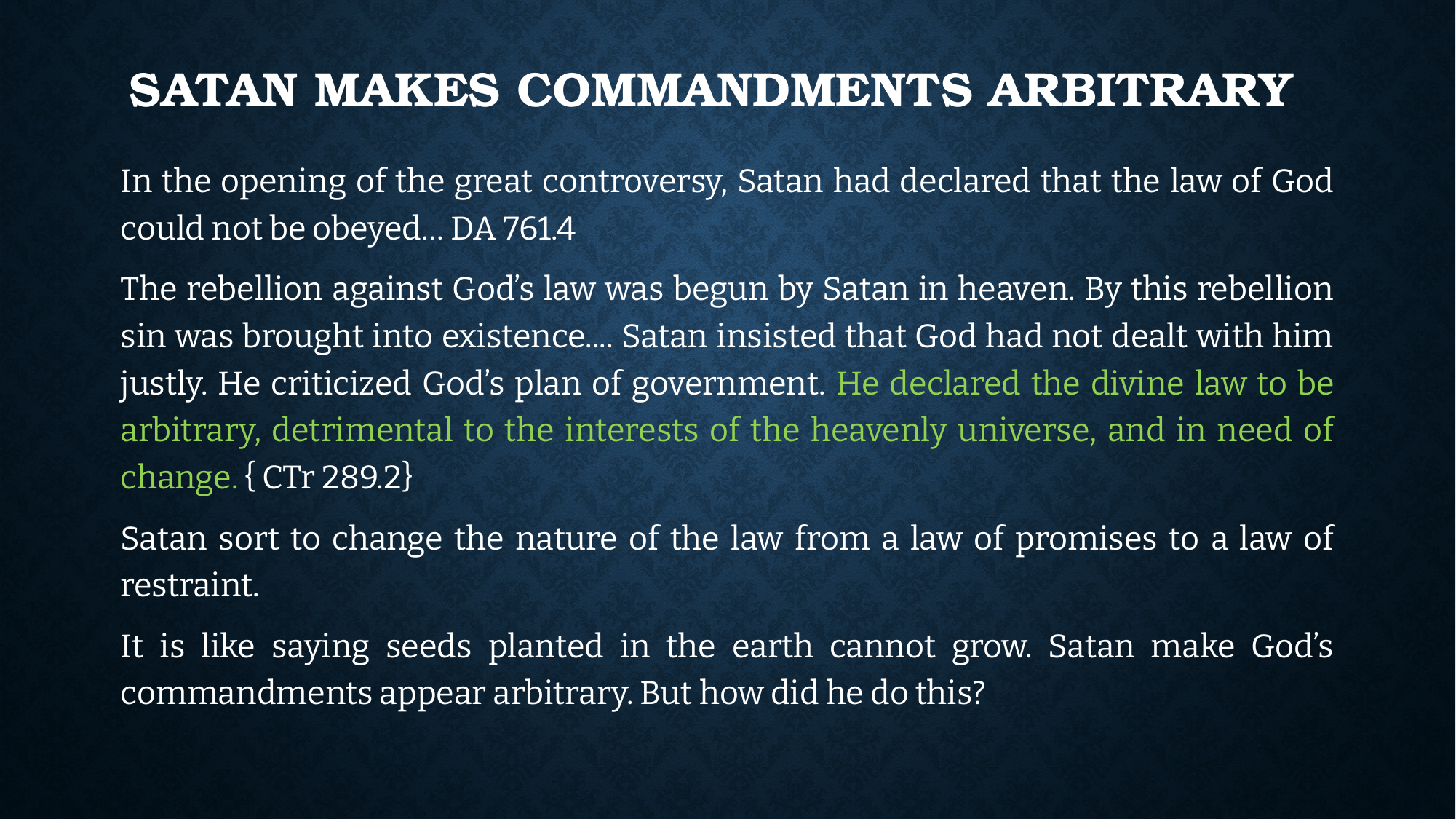

# Satan Makes Commandments Arbitrary
In the opening of the great controversy, Satan had declared that the law of God could not be obeyed… DA 761.4
The rebellion against God’s law was begun by Satan in heaven. By this rebellion sin was brought into existence.... Satan insisted that God had not dealt with him justly. He criticized God’s plan of government. He declared the divine law to be arbitrary, detrimental to the interests of the heavenly universe, and in need of change. { CTr 289.2}
Satan sort to change the nature of the law from a law of promises to a law of restraint.
It is like saying seeds planted in the earth cannot grow. Satan make God’s commandments appear arbitrary. But how did he do this?